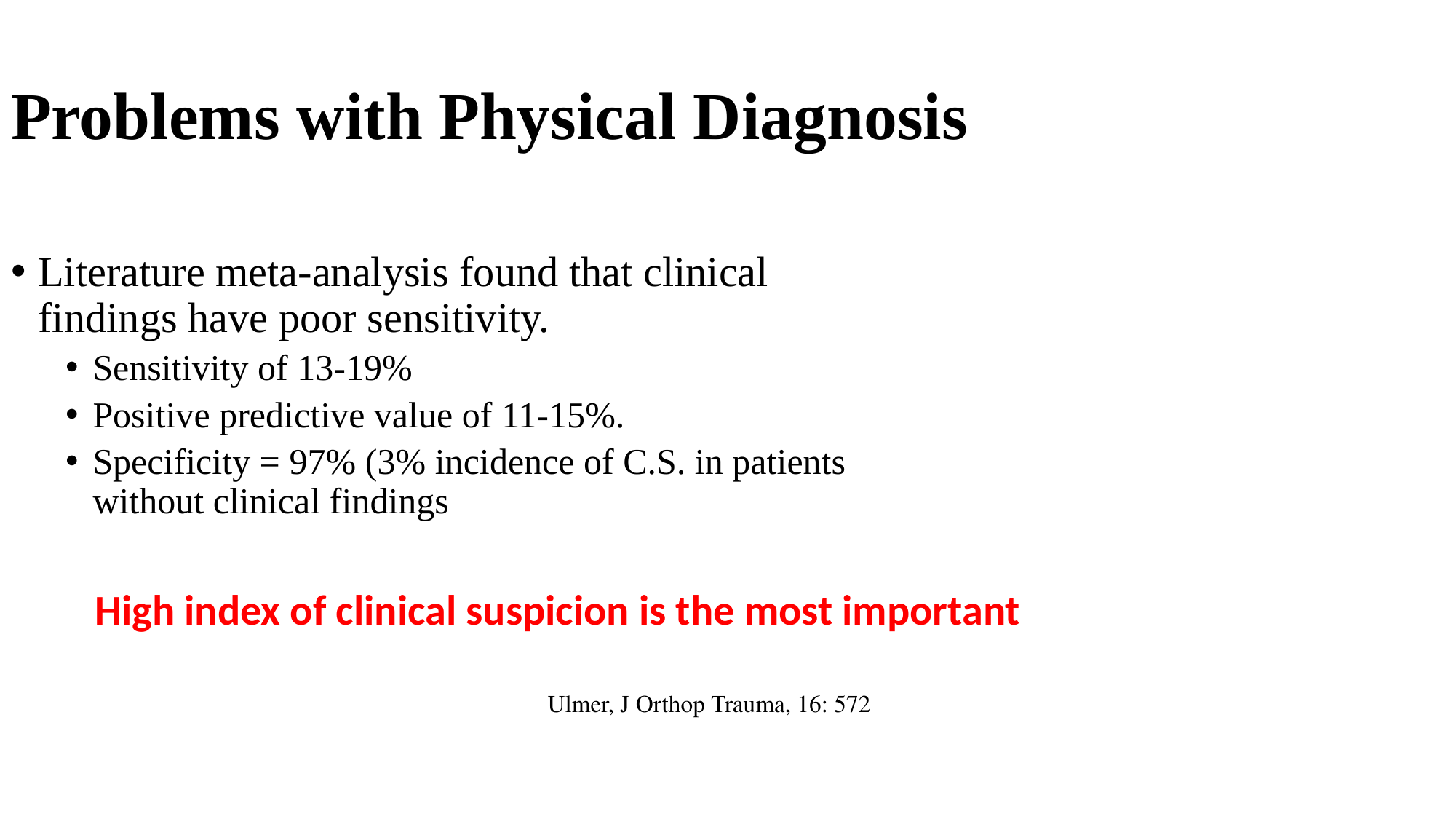

Problems with Physical Diagnosis
Literature meta-analysis found that clinical findings have poor sensitivity.
Sensitivity of 13-19%
Positive predictive value of 11-15%.
Specificity = 97% (3% incidence of C.S. in patients without clinical findings
High index of clinical suspicion is the most important
Ulmer, J Orthop Trauma, 16: 572